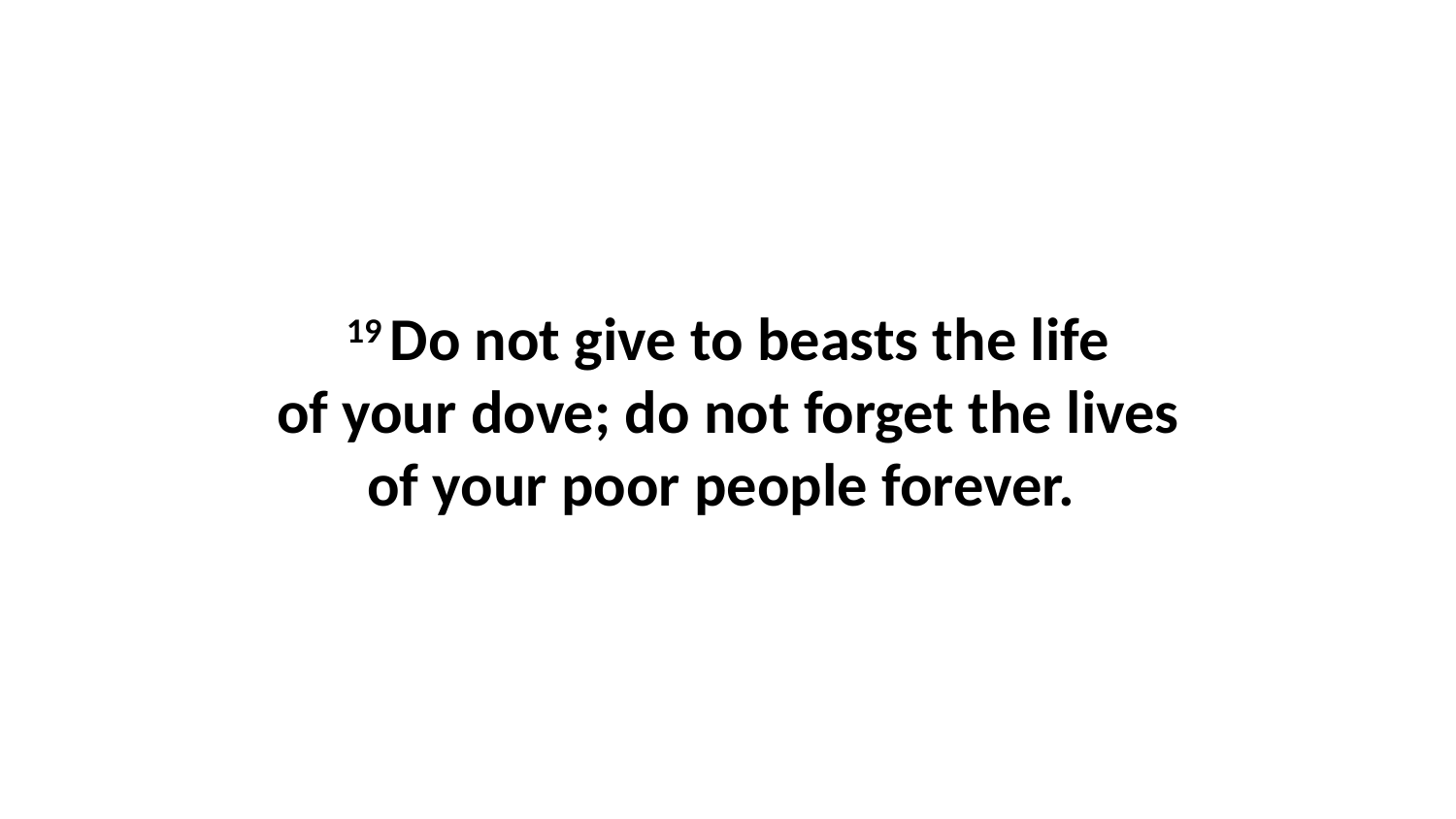

19 Do not give to beasts the life of your dove; do not forget the lives of your poor people forever.